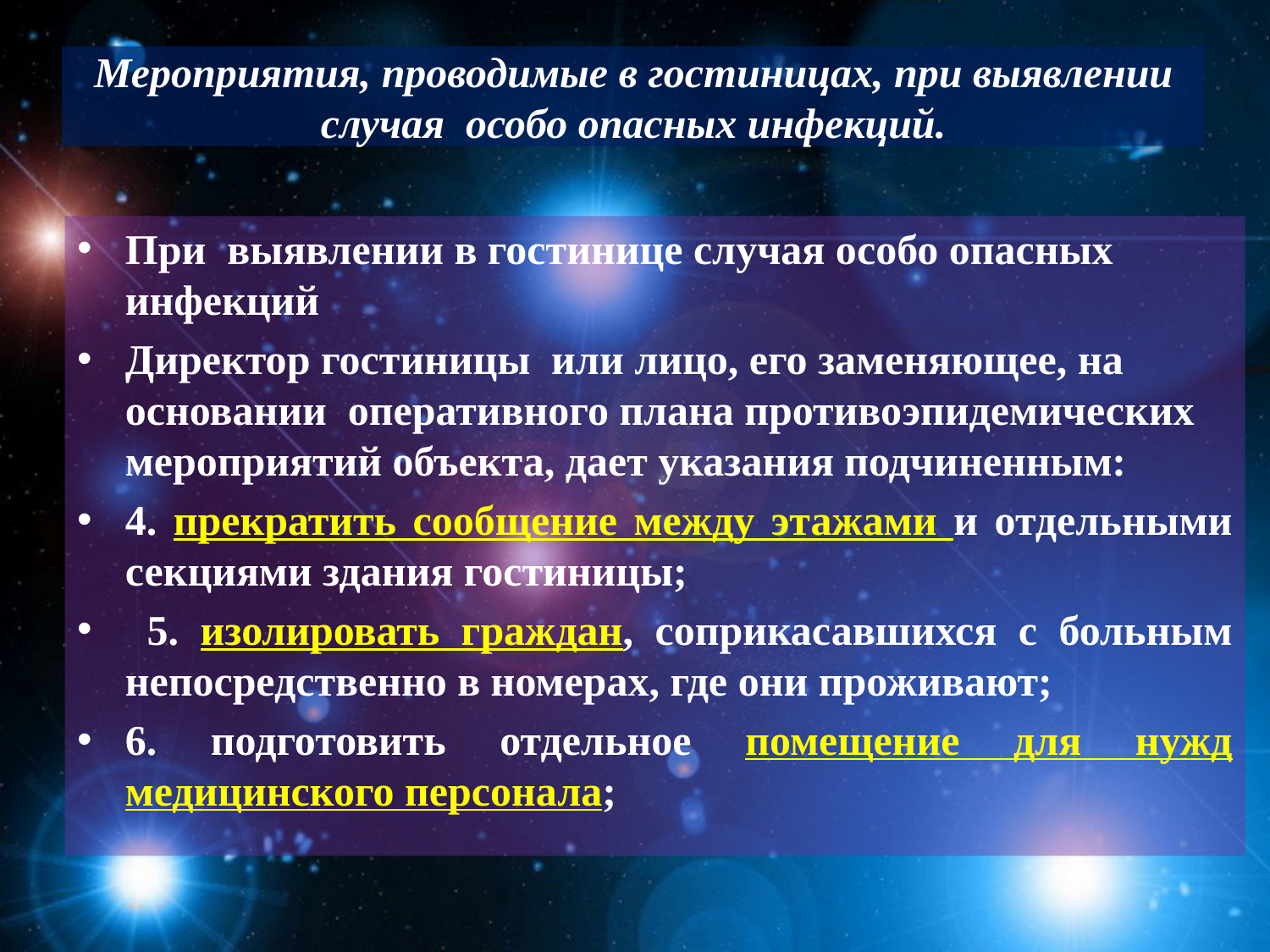

Мероприятия, проводимые в гостиницах, при выявлении случая  особо опасных инфекций.
При  выявлении в гостинице случая особо опасных инфекций
Директор гостиницы  или лицо, его заменяющее, на основании  оперативного плана противоэпидемических мероприятий объекта, дает указания подчиненным:
4. прекратить сообщение между этажами и отдельными секциями здания гостиницы;
 5. изолировать граждан, соприкасавшихся с больным непосредственно в номерах, где они проживают;
6. подготовить отдельное помещение для нужд медицинского персонала;